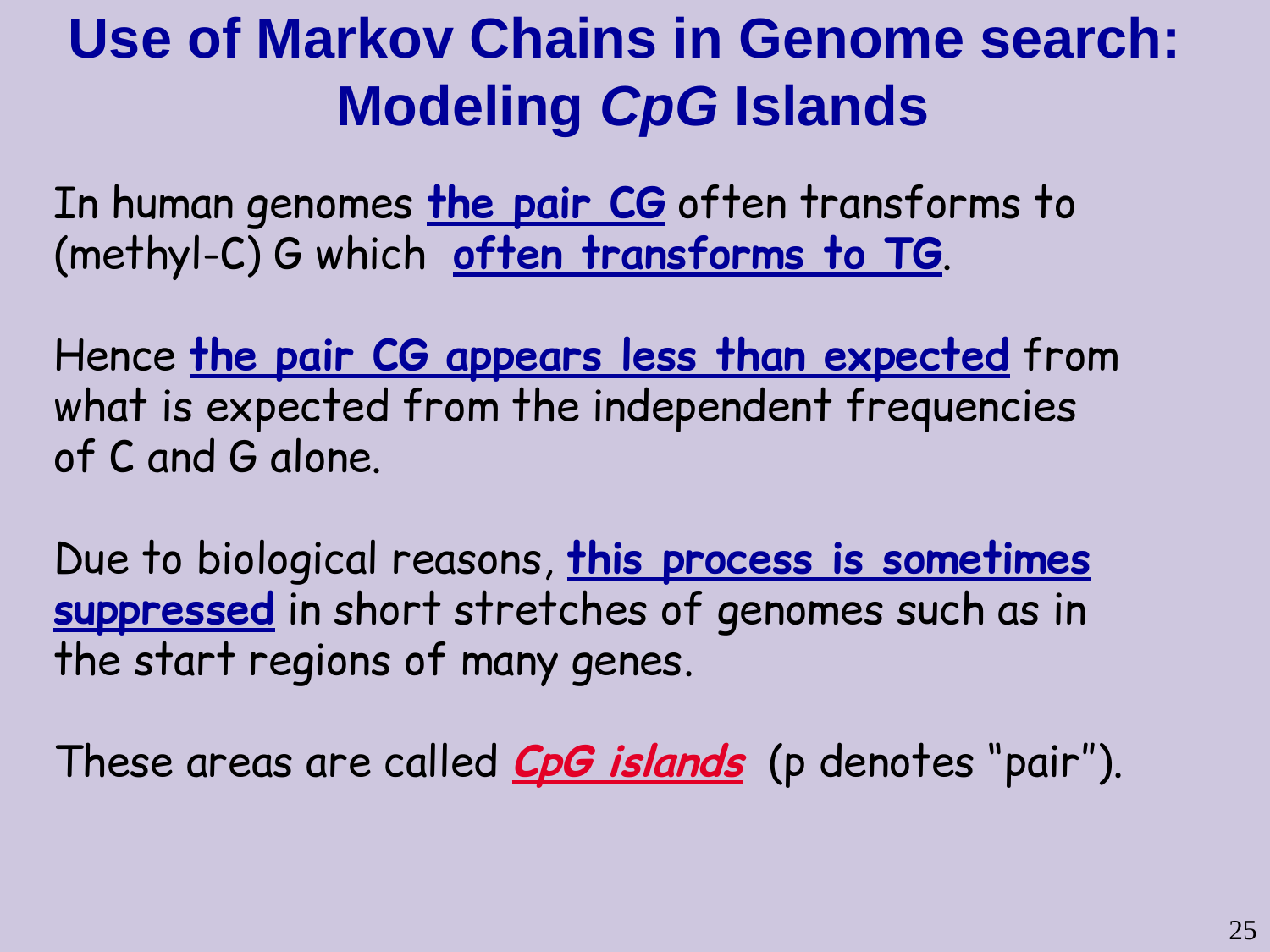

# Use of Markov Chains in Genome search: Modeling CpG Islands
In human genomes the pair CG often transforms to (methyl-C) G which  often transforms to TG.

Hence the pair CG appears less than expected from what is expected from the independent frequencies of C and G alone.

Due to biological reasons, this process is sometimes suppressed in short stretches of genomes such as in the start regions of many genes.

These areas are called CpG islands  (p denotes “pair”).
25